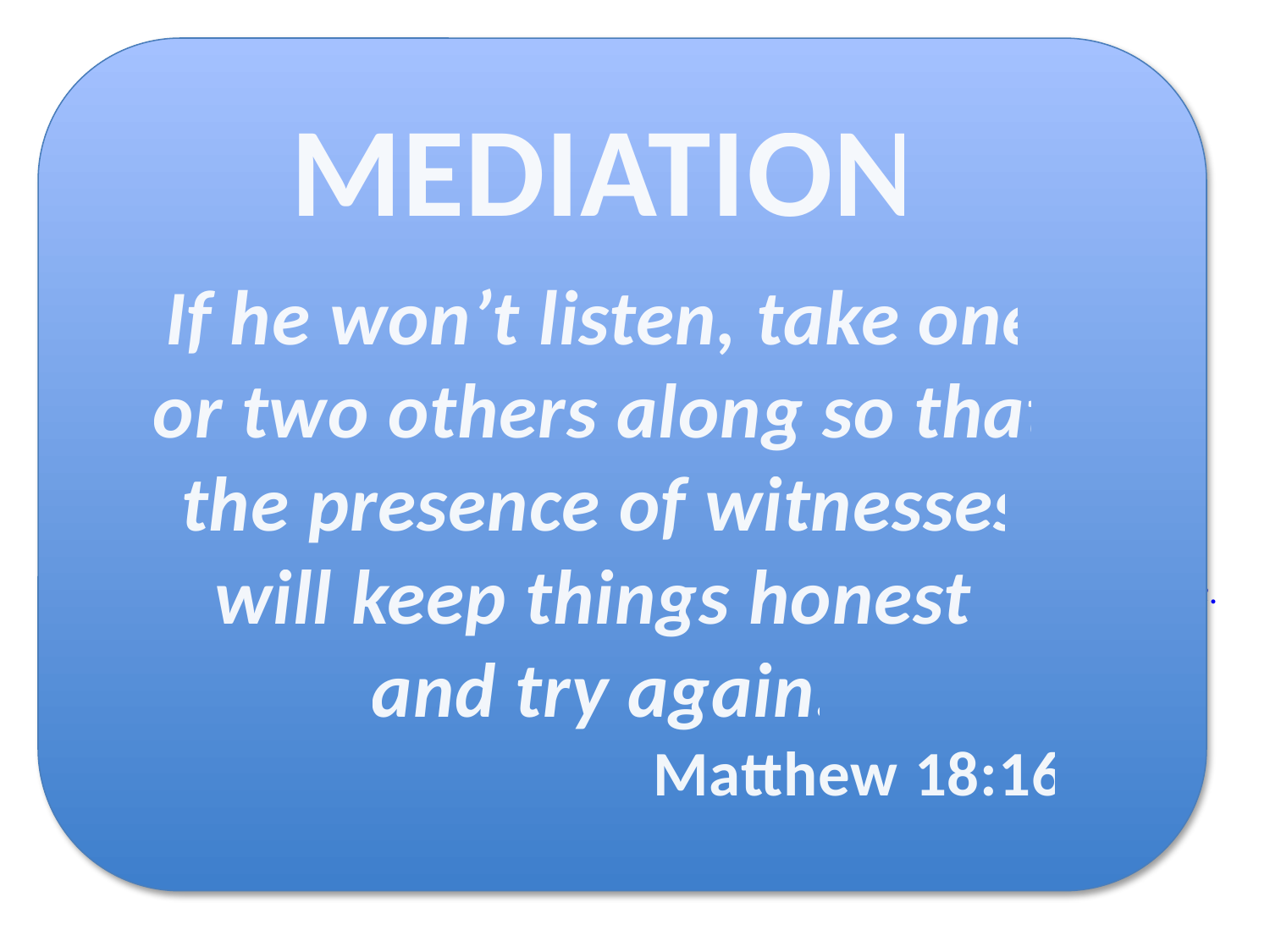

# CARRY OUT YOUR PLAN
MEDIATION
LISTEN
Answering before listening is both stupid and rude. (Pro. 18:13)
SPEAK WISLEY
Watch the way you talk. Say only what helps, each word a gift. (Eph. 4:29).
GET & GIVE FEEDBACK
A gentle response defuses anger, but a sharp tongue kindles a temper-fire. (Pro. 15:1)
MAY TAKE MORE THAN ONE COVERSATION
God’s servant must not be argumentative, but a gentle listener and a teacher who keeps cool, working firmly but patiently with those who refuse to obey. You never know how or when God might sober them up with a change of heart and a turning to the truth. (2 Tim. 2:24-25).
If he won’t listen, take one or two others along so that the presence of witnesses will keep things honest, and try again.
Matthew 18:16